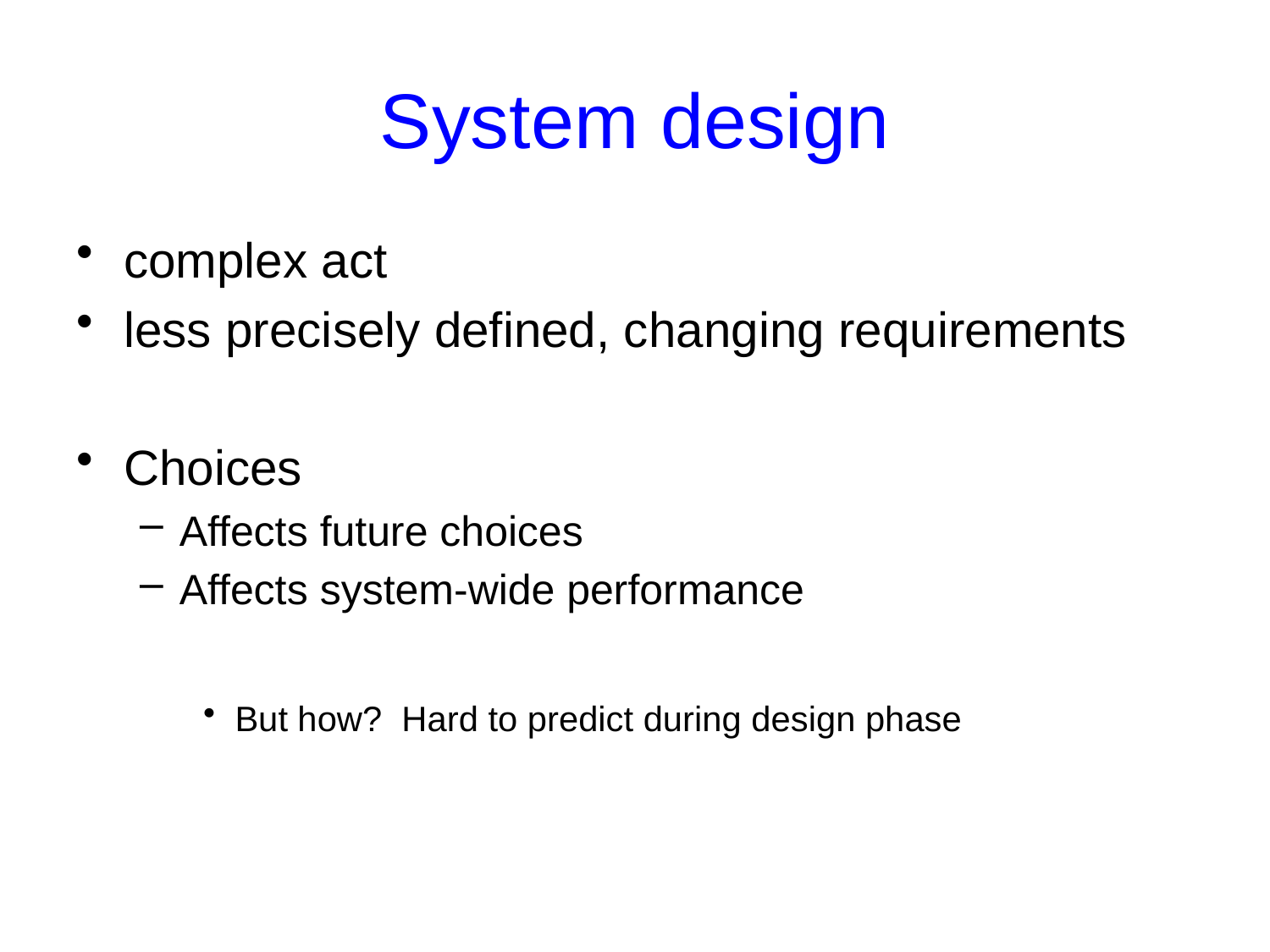

# System design
complex act
less precisely defined, changing requirements

Choices
Affects future choices
Affects system-wide performance

But how?  Hard to predict during design phase